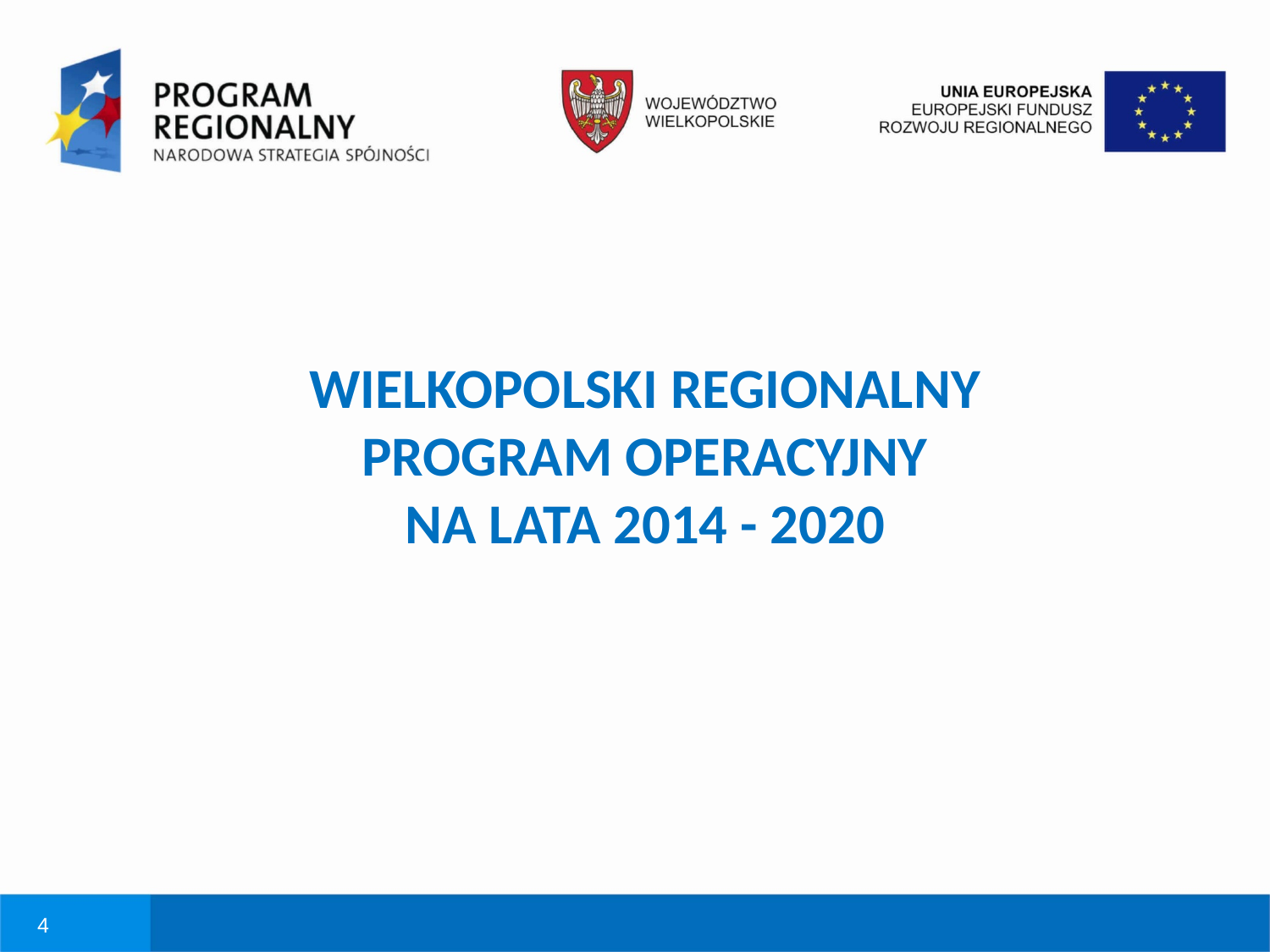

WIELKOPOLSKI REGIONALNY
PROGRAM OPERACYJNY
NA LATA 2014 - 2020